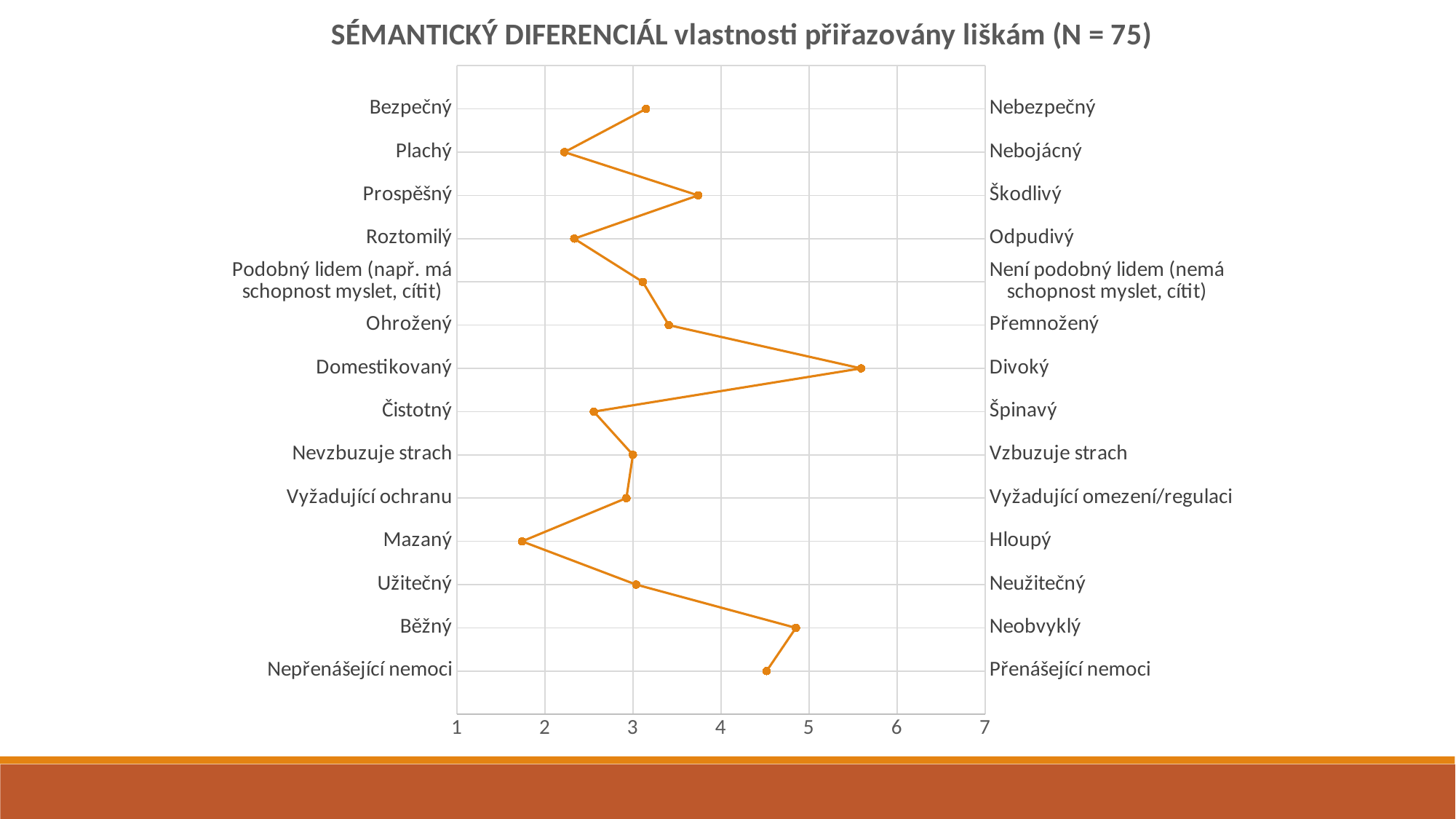

### Chart: SÉMANTICKÝ DIFERENCIÁL vlastnosti přiřazovány liškám (N = 75)

| Category | 2 |  |  |
|---|---|---|---|